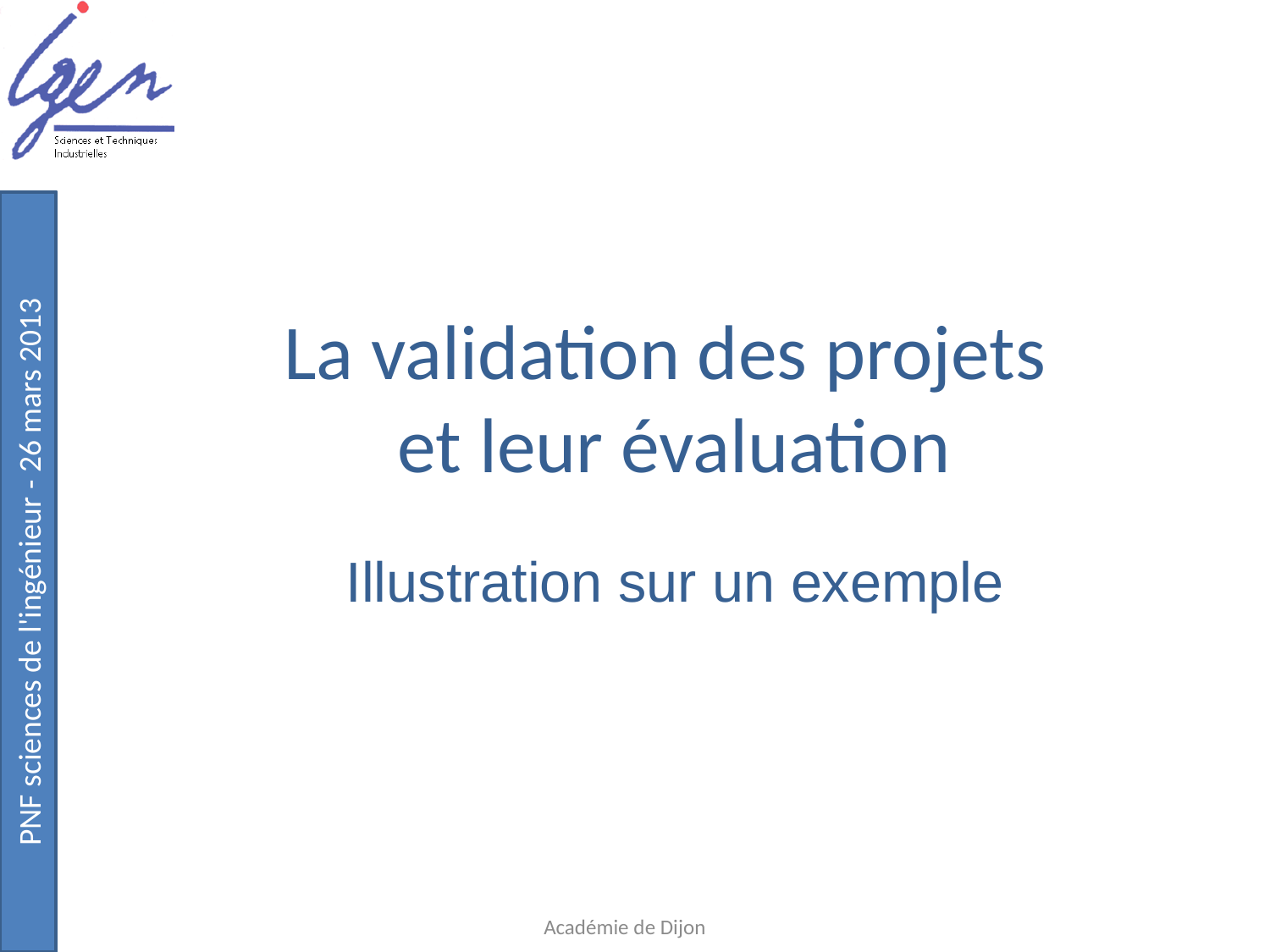

# La validation des projets et leur évaluation
Illustration sur un exemple
Académie de Dijon